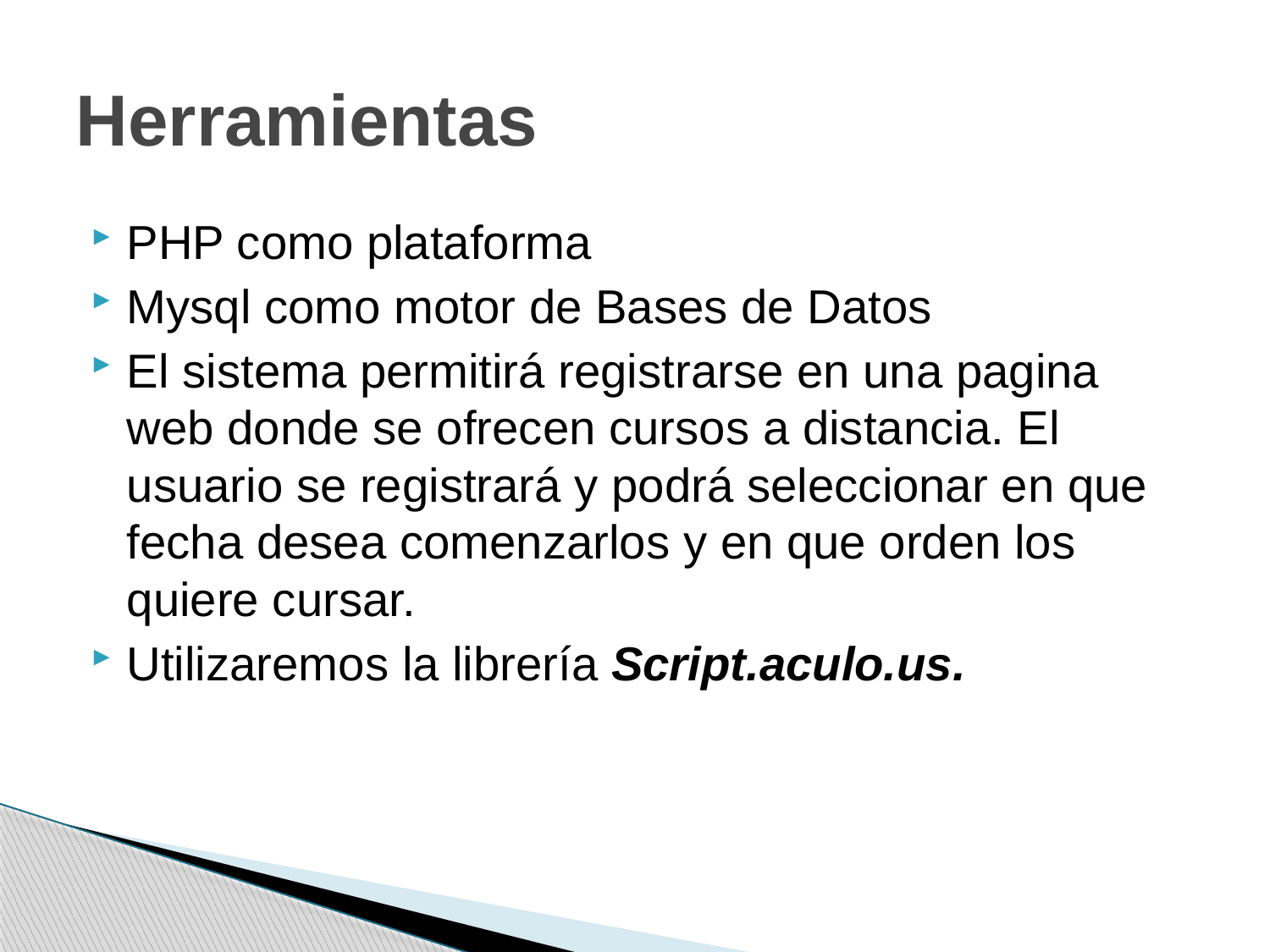

# Herramientas
PHP como plataforma
Mysql como motor de Bases de Datos
El sistema permitirá registrarse en una pagina web donde se ofrecen cursos a distancia. El usuario se registrará y podrá seleccionar en que fecha desea comenzarlos y en que orden los quiere cursar.
Utilizaremos la librería Script.aculo.us.